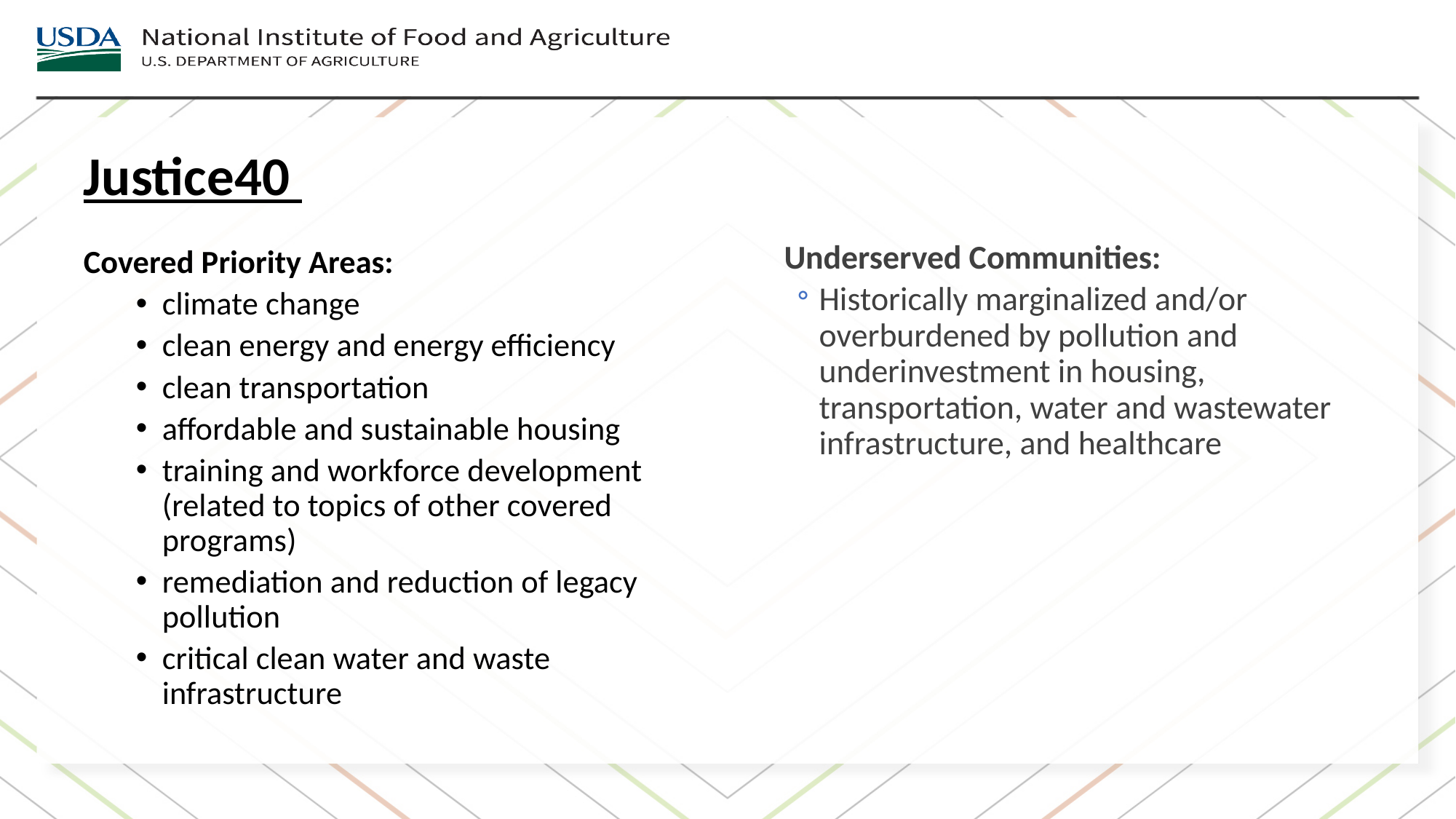

Justice40
Underserved Communities:
Historically marginalized and/or overburdened by pollution and underinvestment in housing, transportation, water and wastewater infrastructure, and healthcare

Covered Priority Areas:
climate change
clean energy and energy efficiency
clean transportation
affordable and sustainable housing
training and workforce development (related to topics of other covered programs)
remediation and reduction of legacy pollution
critical clean water and waste infrastructure